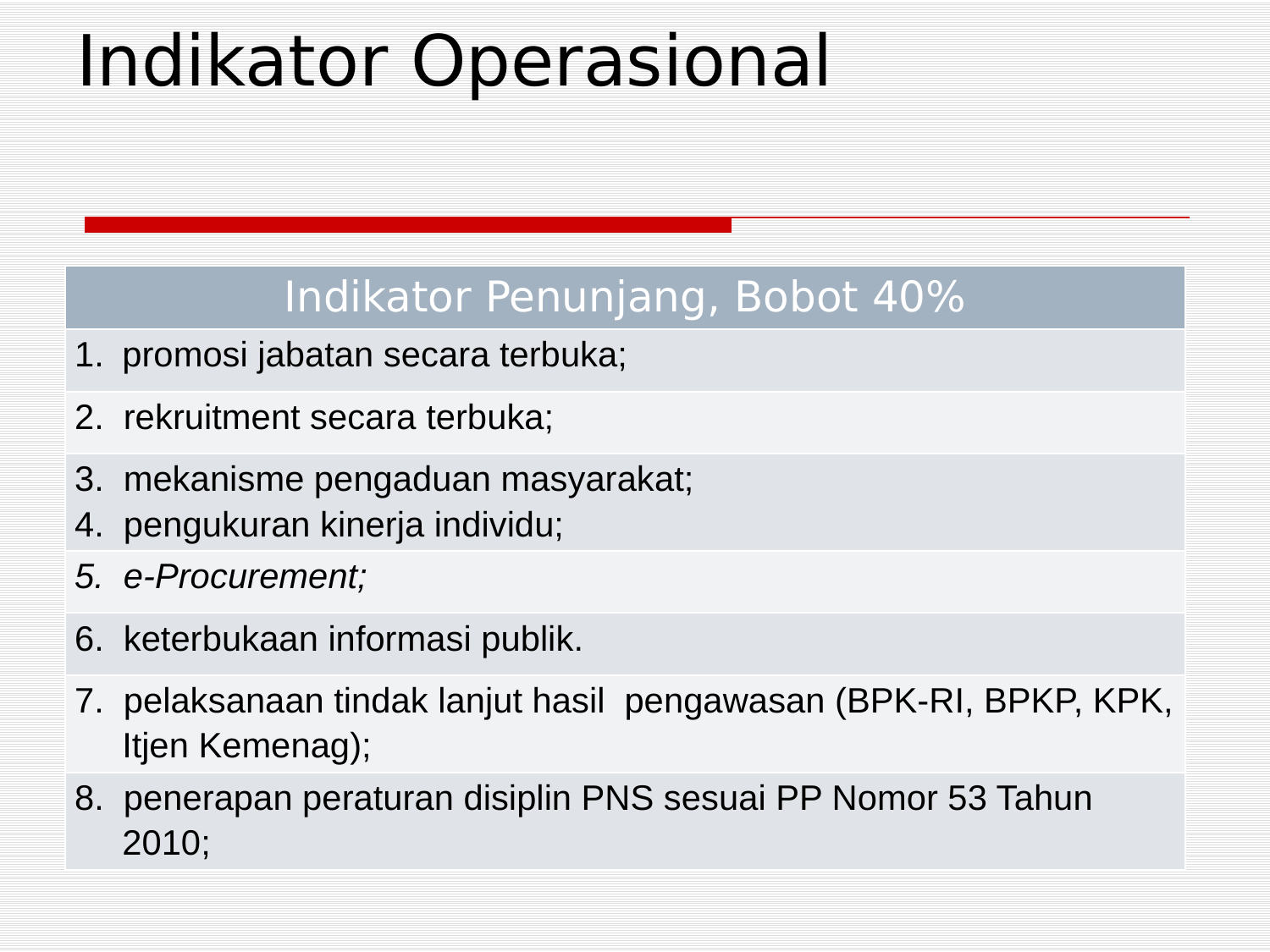

# Indikator Operasional
| Indikator Penunjang, Bobot 40% |
| --- |
| promosi jabatan secara terbuka; |
| 2. rekruitment secara terbuka; |
| 3. mekanisme pengaduan masyarakat; 4. pengukuran kinerja individu; |
| 5. e-Procurement; |
| 6. keterbukaan informasi publik. |
| 7. pelaksanaan tindak lanjut hasil pengawasan (BPK-RI, BPKP, KPK, Itjen Kemenag); |
| 8. penerapan peraturan disiplin PNS sesuai PP Nomor 53 Tahun 2010; |